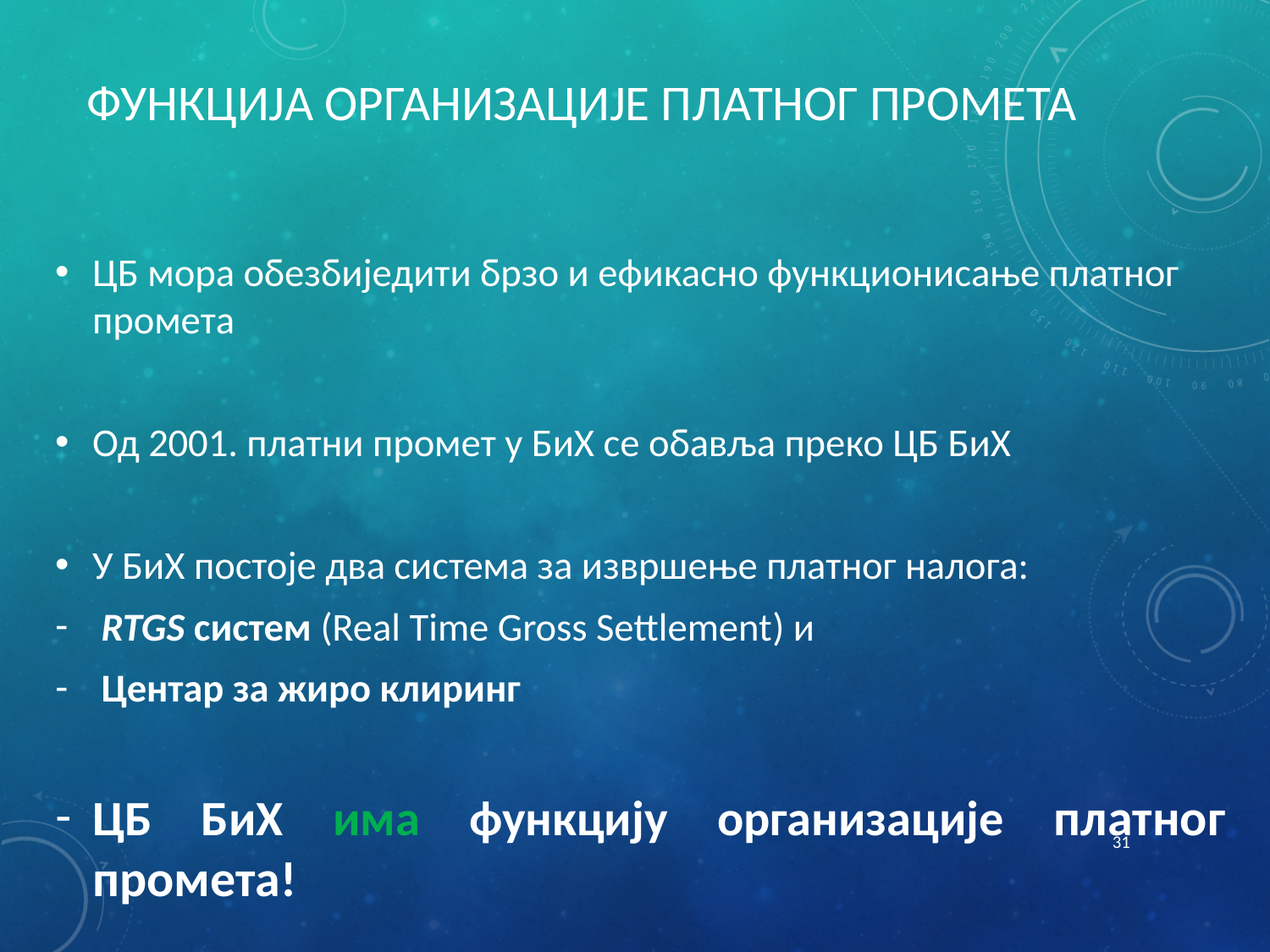

# Функција организације платног промета

ЦБ мора обезбиједити брзо и ефикасно функционисање платног промета

Од 2001. платни промет у БиХ се обавља преко ЦБ БиХ

У БиХ постоје два система за извршење платног налога:
 RTGS систем (Real Time Gross Settlement) и
 Центар за жиро клиринг

ЦБ БиХ има функцију организације платног промета!

31